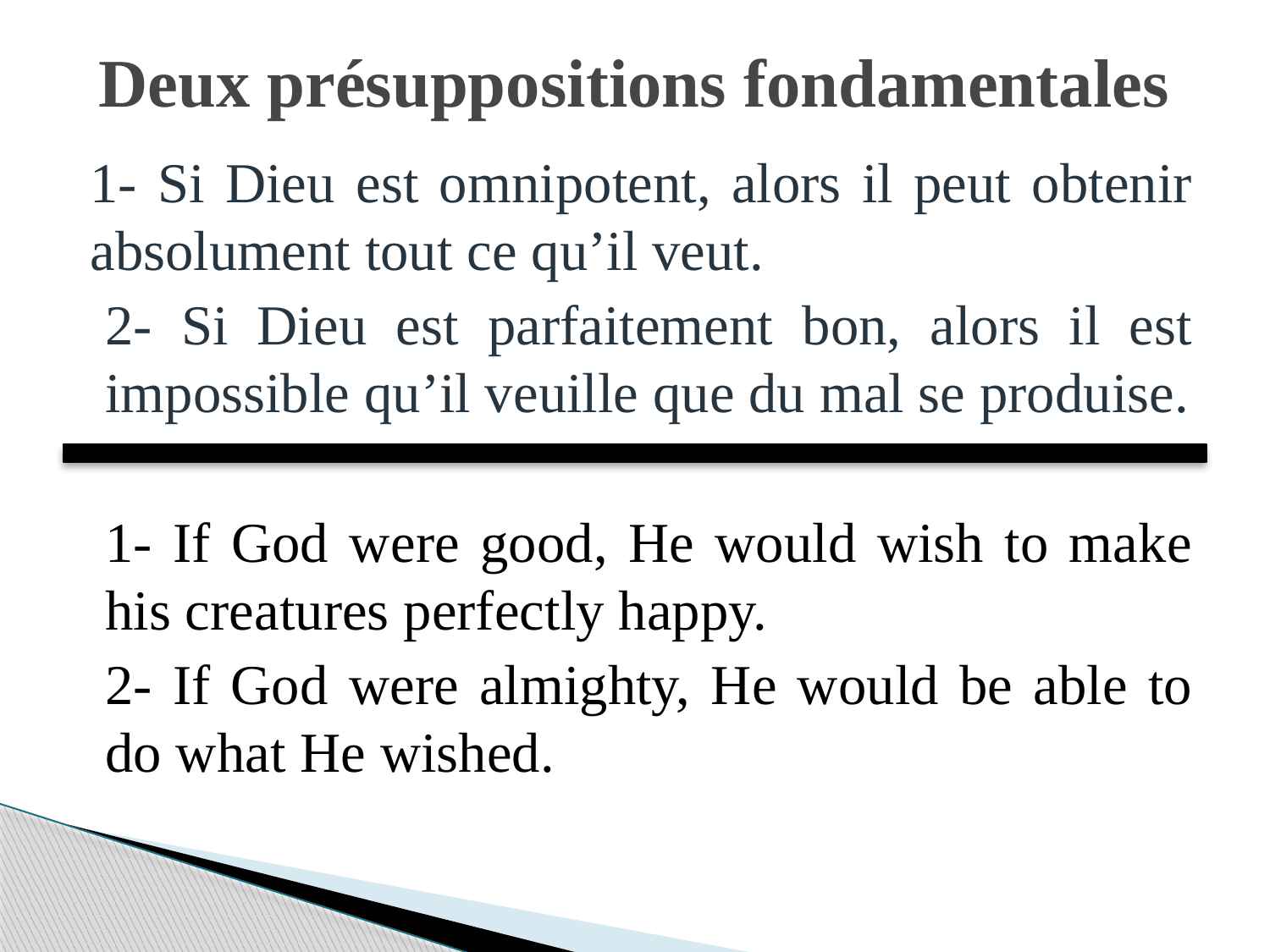

# Deux présuppositions fondamentales
1- Si Dieu est omnipotent, alors il peut obtenir absolument tout ce qu’il veut.
2- Si Dieu est parfaitement bon, alors il est impossible qu’il veuille que du mal se produise.

1- If God were good, He would wish to make his creatures perfectly happy.
2- If God were almighty, He would be able to do what He wished.